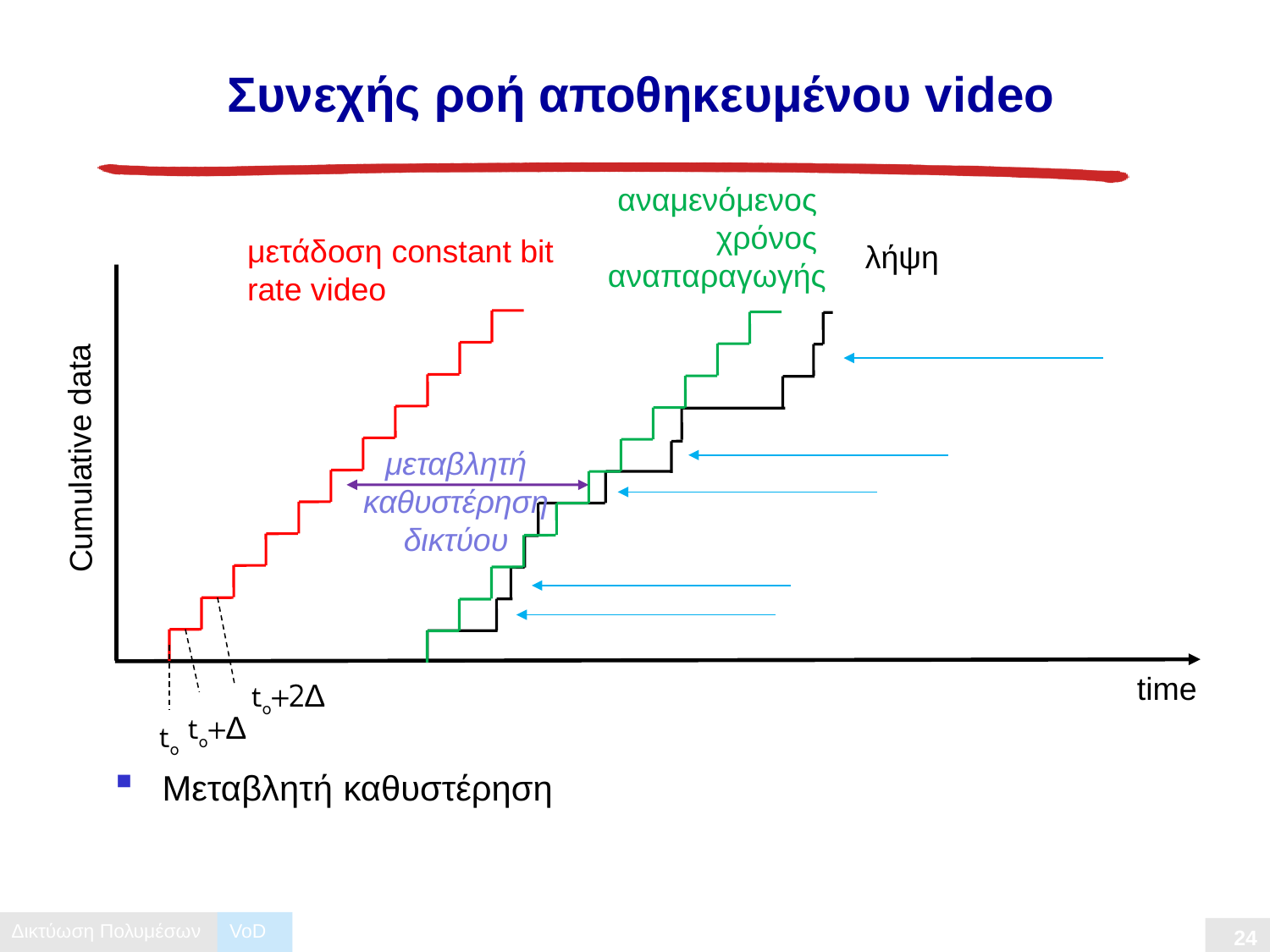

# Συνεχής ροή αποθηκευμένου video
αναμενόμενος
χρόνος
αναπαραγωγής
μετάδοση constant bit
rate video
λήψη

μεταβλητή
καθυστέρηση
δικτύου

Cumulative data

time
to+2Δ
to+Δ
to
Μεταβλητή καθυστέρηση
VoD